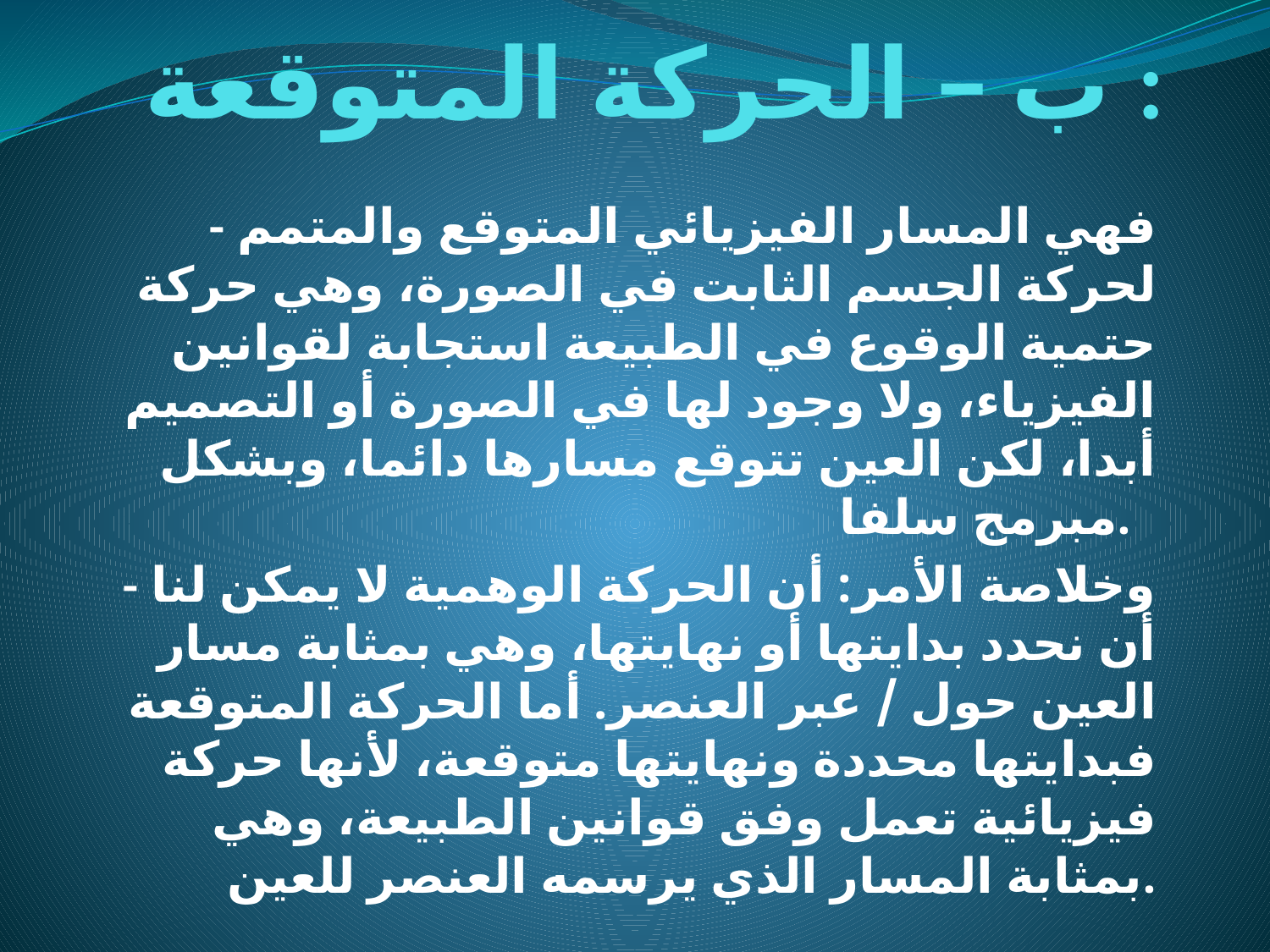

# ب – الحركة المتوقعة :
- فهي المسار الفيزيائي المتوقع والمتمم لحركة الجسم الثابت في الصورة، وهي حركة حتمية الوقوع في الطبيعة استجابة لقوانين الفيزياء، ولا وجود لها في الصورة أو التصميم أبدا، لكن العين تتوقع مسارها دائما، وبشكل مبرمج سلفا.
- وخلاصة الأمر: أن الحركة الوهمية لا يمكن لنا أن نحدد بدايتها أو نهايتها، وهي بمثابة مسار العين حول / عبر العنصر. أما الحركة المتوقعة فبدايتها محددة ونهايتها متوقعة، لأنها حركة فيزيائية تعمل وفق قوانين الطبيعة، وهي بمثابة المسار الذي يرسمه العنصر للعين.